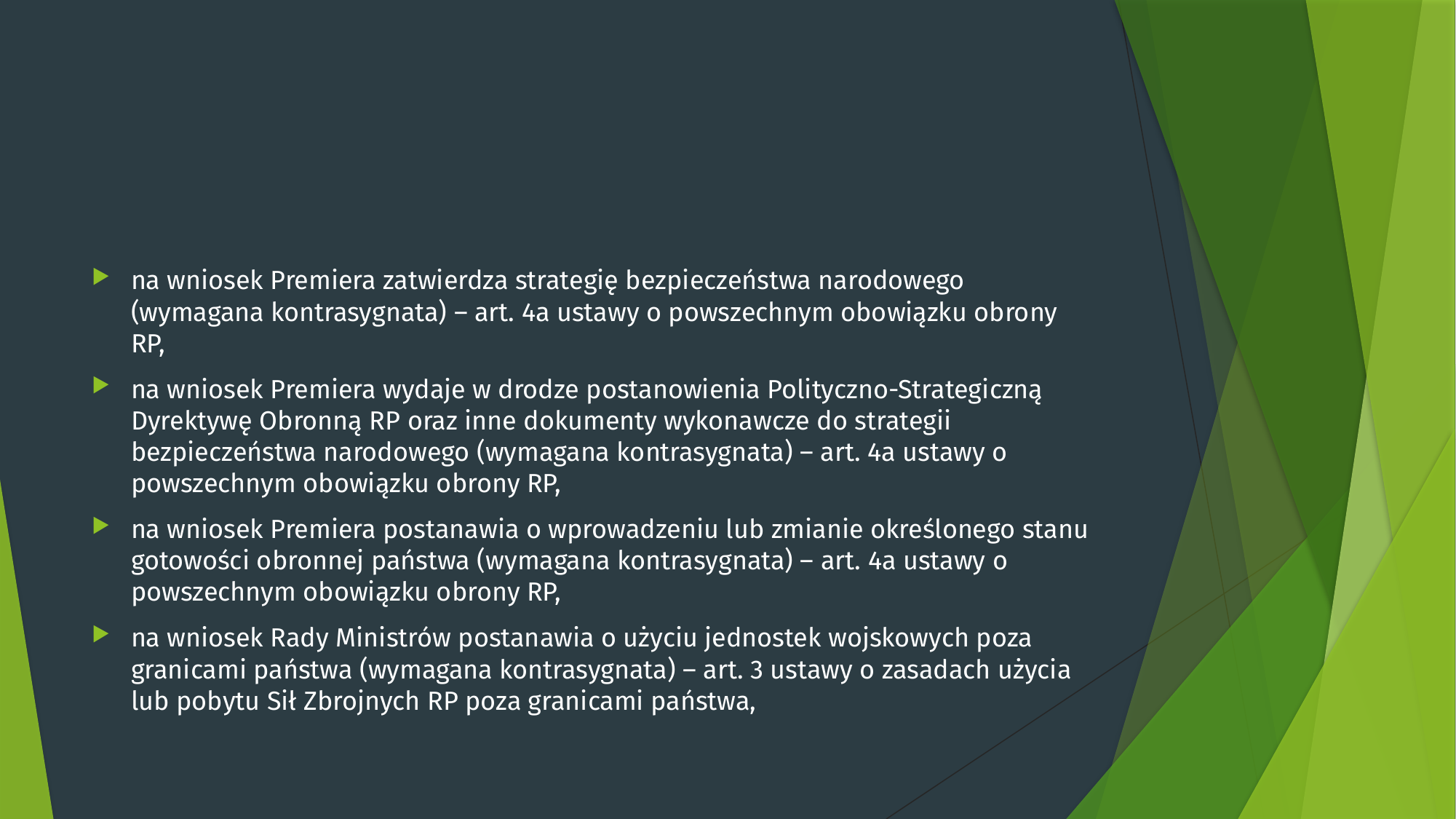

#
na wniosek Premiera zatwierdza strategię bezpieczeństwa narodowego (wymagana kontrasygnata) – art. 4a ustawy o powszechnym obowiązku obrony RP,
na wniosek Premiera wydaje w drodze postanowienia Polityczno-Strategiczną Dyrektywę Obronną RP oraz inne dokumenty wykonawcze do strategii bezpieczeństwa narodowego (wymagana kontrasygnata) – art. 4a ustawy o powszechnym obowiązku obrony RP,
na wniosek Premiera postanawia o wprowadzeniu lub zmianie określonego stanu gotowości obronnej państwa (wymagana kontrasygnata) – art. 4a ustawy o powszechnym obowiązku obrony RP,
na wniosek Rady Ministrów postanawia o użyciu jednostek wojskowych poza granicami państwa (wymagana kontrasygnata) – art. 3 ustawy o zasadach użycia lub pobytu Sił Zbrojnych RP poza granicami państwa,